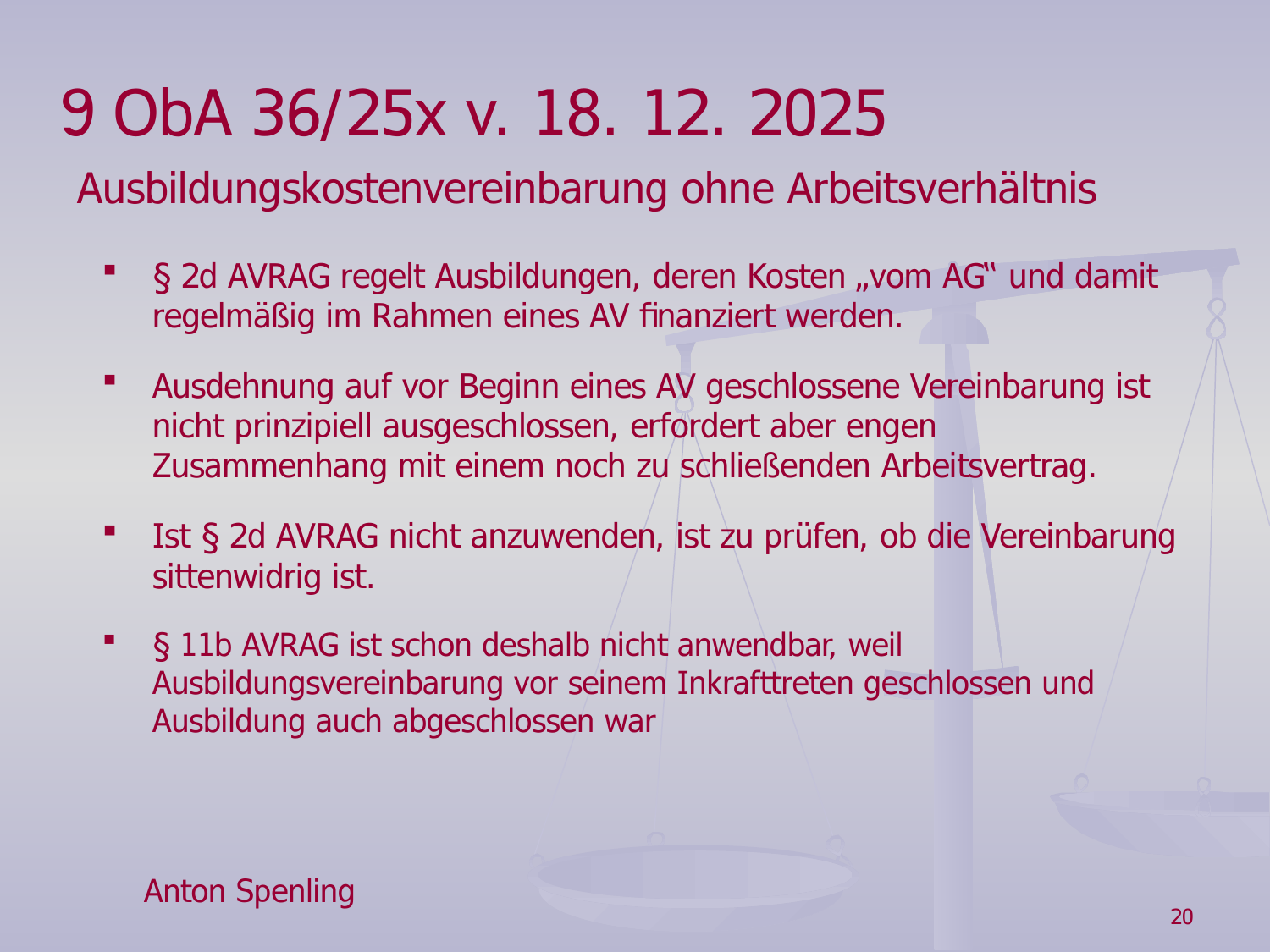

9 ObA 36/25x v. 18. 12. 2025

Ausbildungskostenvereinbarung ohne Arbeitsverhältnis

§ 2d AVRAG regelt Ausbildungen, deren Kosten „vom AG“ und damit regelmäßig im Rahmen eines AV finanziert werden.

Ausdehnung auf vor Beginn eines AV geschlossene Vereinbarung ist nicht prinzipiell ausgeschlossen, erfordert aber engen Zusammenhang mit einem noch zu schließenden Arbeitsvertrag.

Ist § 2d AVRAG nicht anzuwenden, ist zu prüfen, ob die Vereinbarung sittenwidrig ist.

§ 11b AVRAG ist schon deshalb nicht anwendbar, weil Ausbildungsvereinbarung vor seinem Inkrafttreten geschlossen und Ausbildung auch abgeschlossen war

Anton Spenling
20